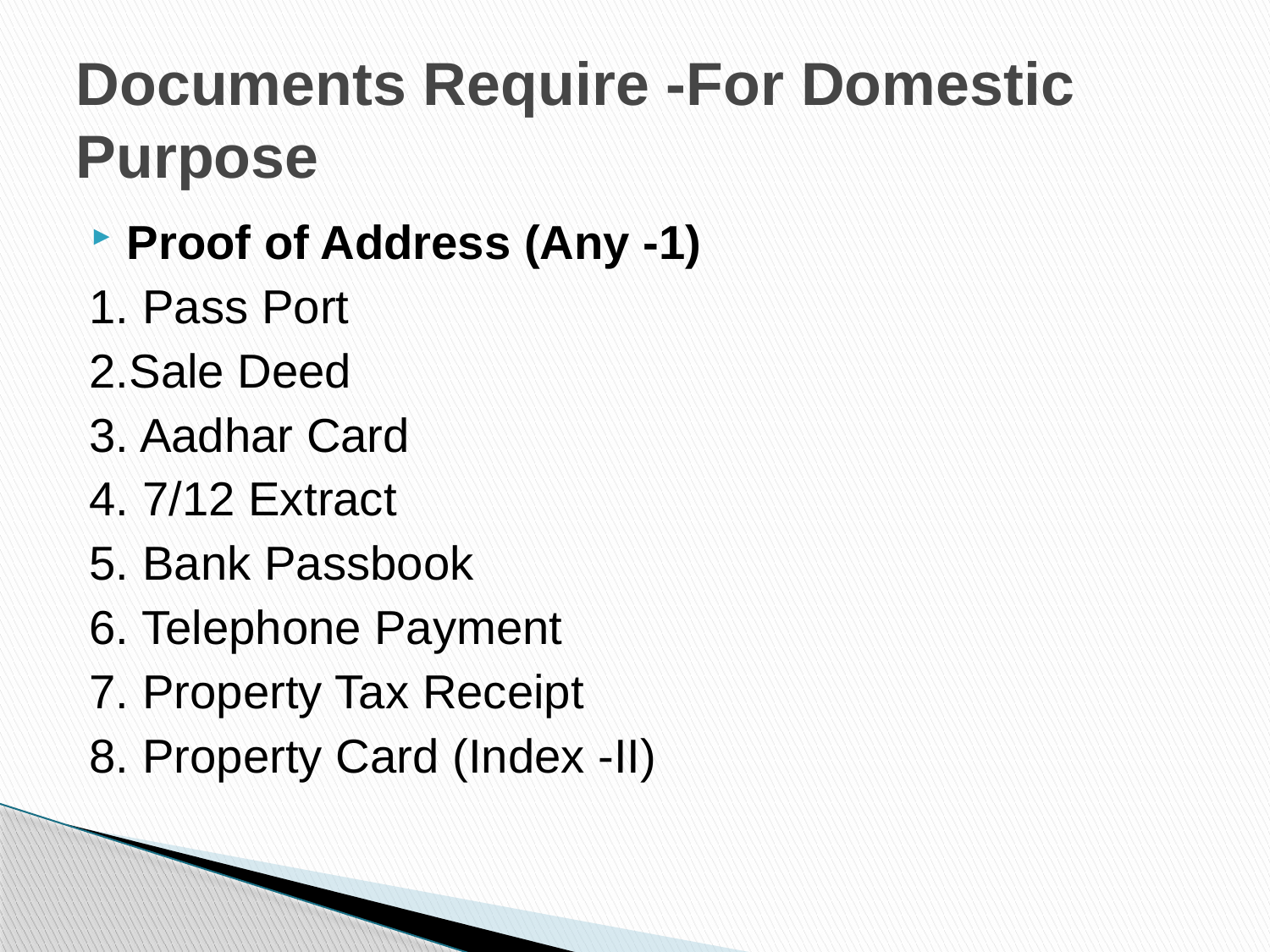

# Documents Require -For Domestic Purpose
Proof of Address (Any -1)
 1. Pass Port
 2.Sale Deed
 3. Aadhar Card
 4. 7/12 Extract
 5. Bank Passbook
 6. Telephone Payment
 7. Property Tax Receipt
 8. Property Card (Index -II)